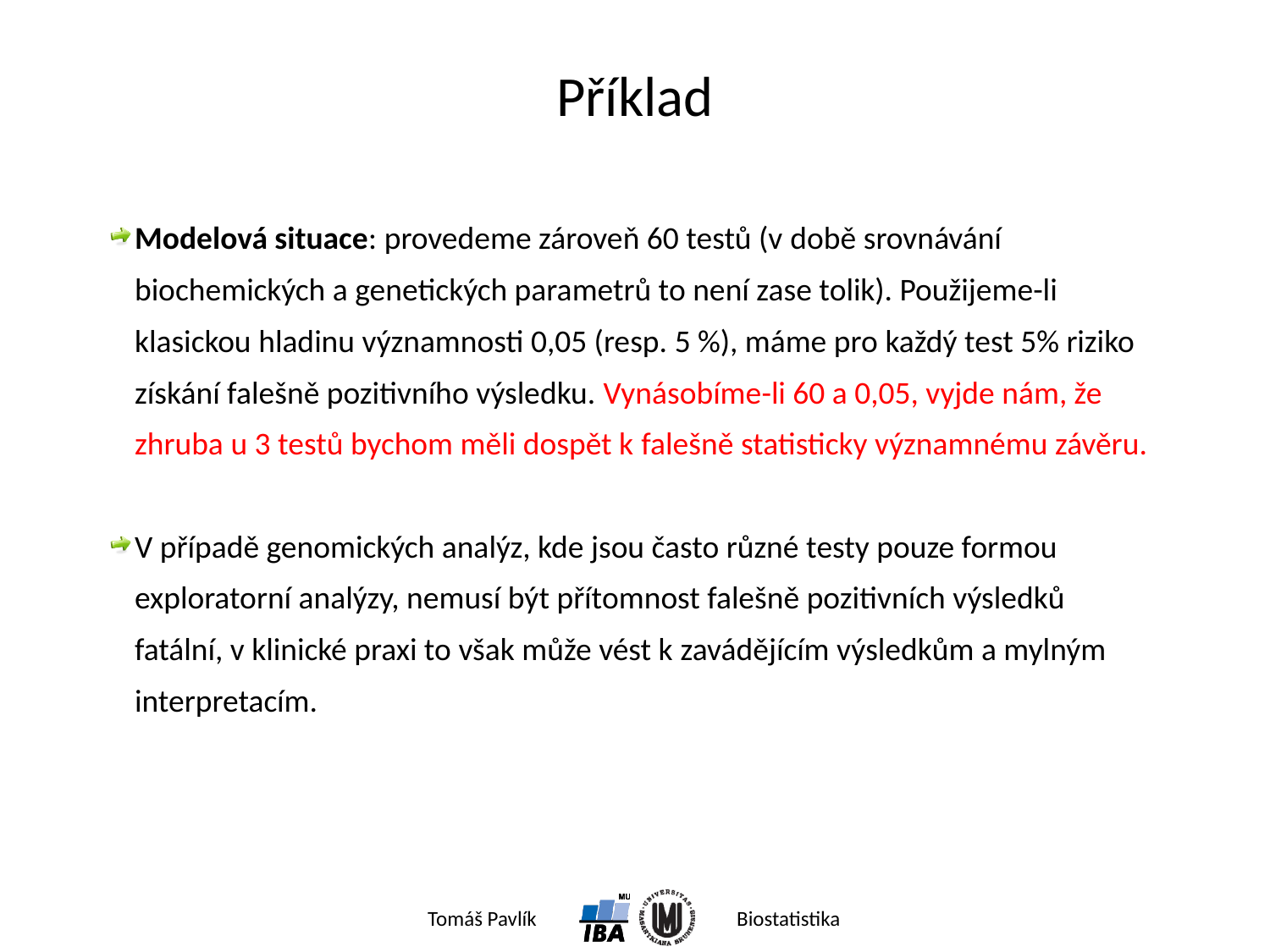

# Příklad
Modelová situace: provedeme zároveň 60 testů (v době srovnávání biochemických a genetických parametrů to není zase tolik). Použijeme-li klasickou hladinu významnosti 0,05 (resp. 5 %), máme pro každý test 5% riziko získání falešně pozitivního výsledku. Vynásobíme-li 60 a 0,05, vyjde nám, že zhruba u 3 testů bychom měli dospět k falešně statisticky významnému závěru.

V případě genomických analýz, kde jsou často různé testy pouze formou exploratorní analýzy, nemusí být přítomnost falešně pozitivních výsledků fatální, v klinické praxi to však může vést k zavádějícím výsledkům a mylným interpretacím.